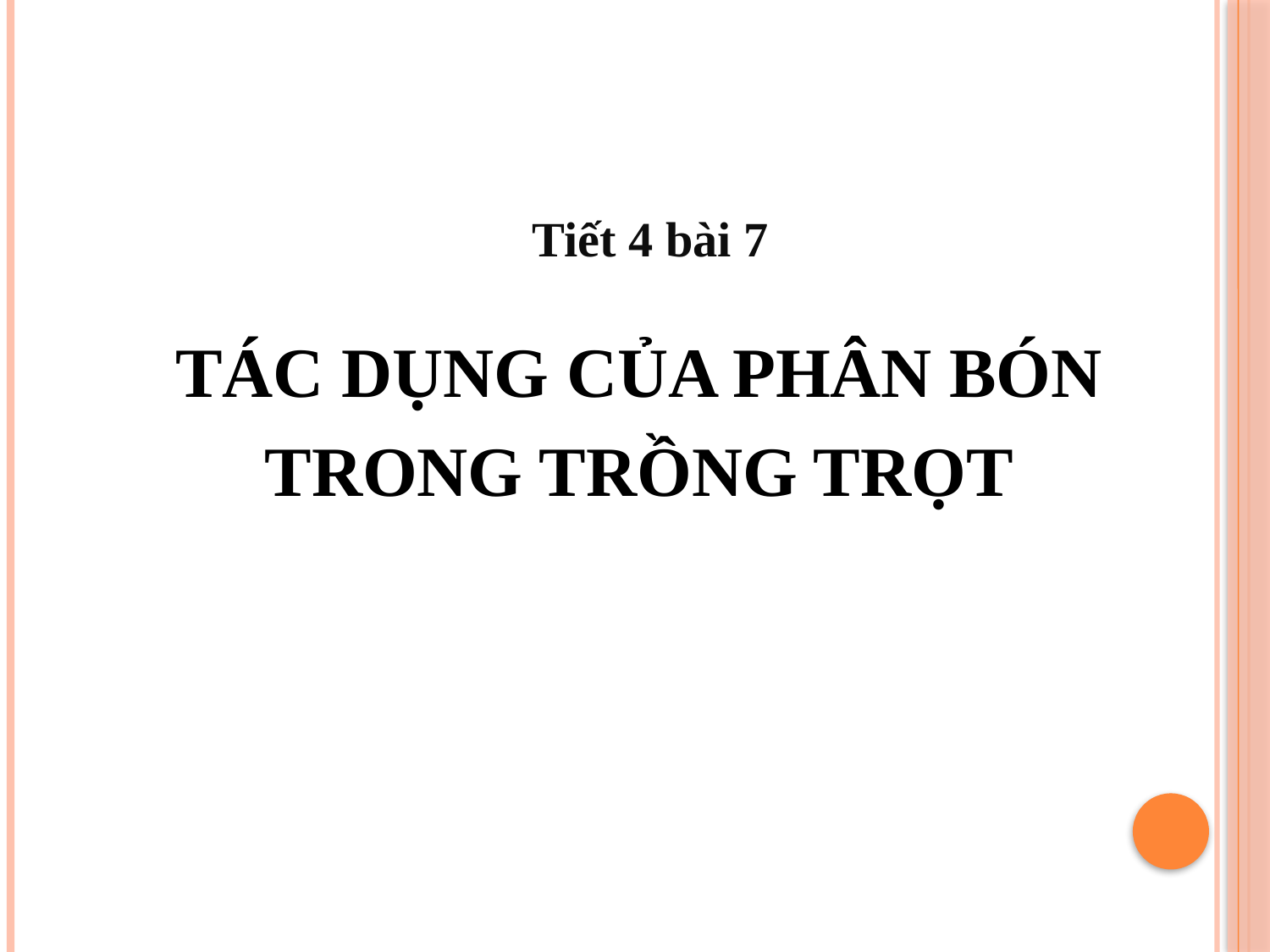

Tiết 4 bài 7

TÁC DỤNG CỦA PHÂN BÓN
TRONG TRỒNG TRỌT